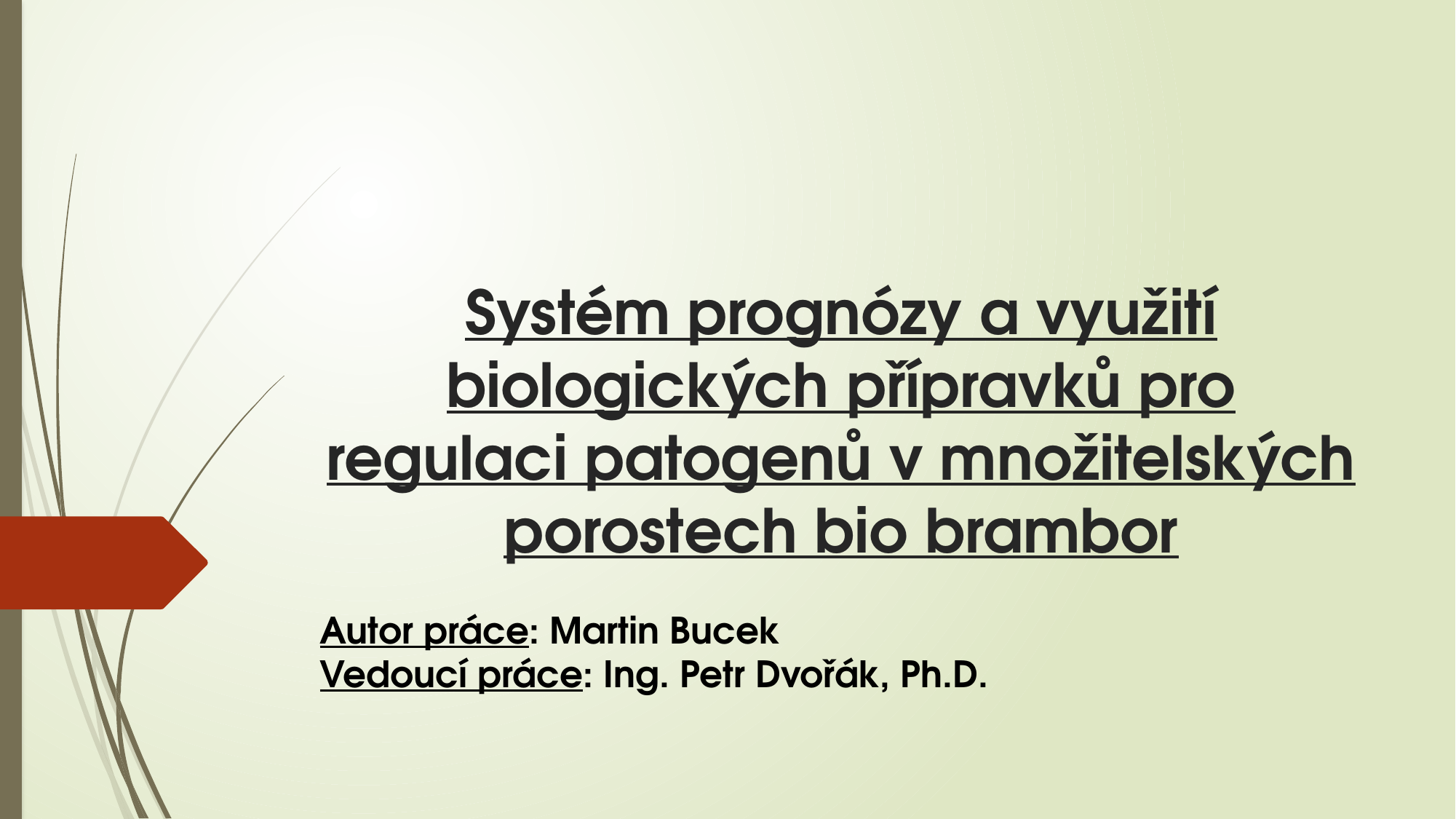

# Systém prognózy a využití biologických přípravků pro regulaci patogenů v množitelských porostech bio brambor
Autor práce: Martin Bucek
Vedoucí práce: Ing. Petr Dvořák, Ph.D.